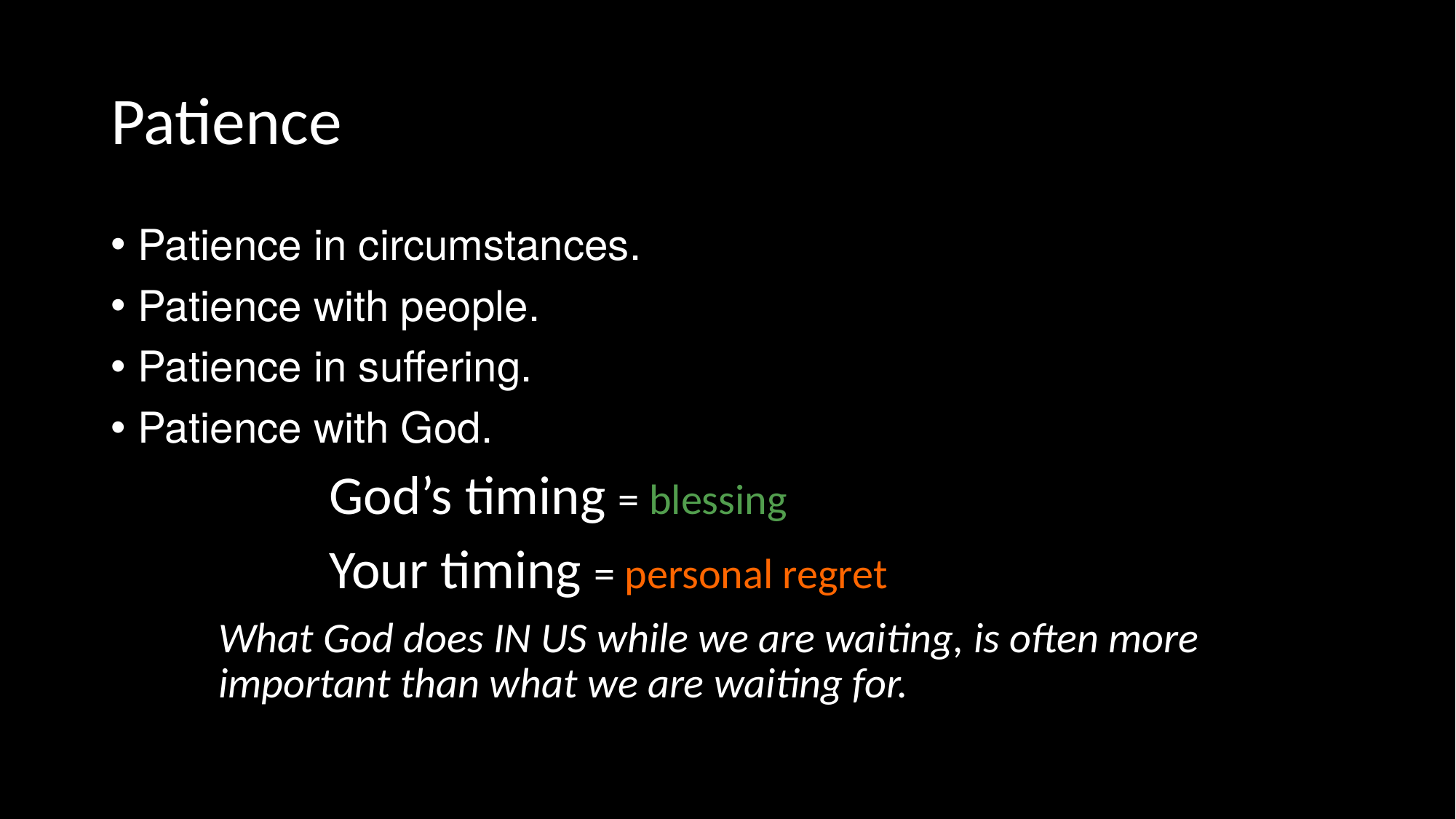

# Patience
Patience in circumstances.
Patience with people.
Patience in suffering.
Patience with God.
		God’s timing = blessing
		Your timing = personal regret
	What God does IN US while we are waiting, is often more important than what we are waiting for.